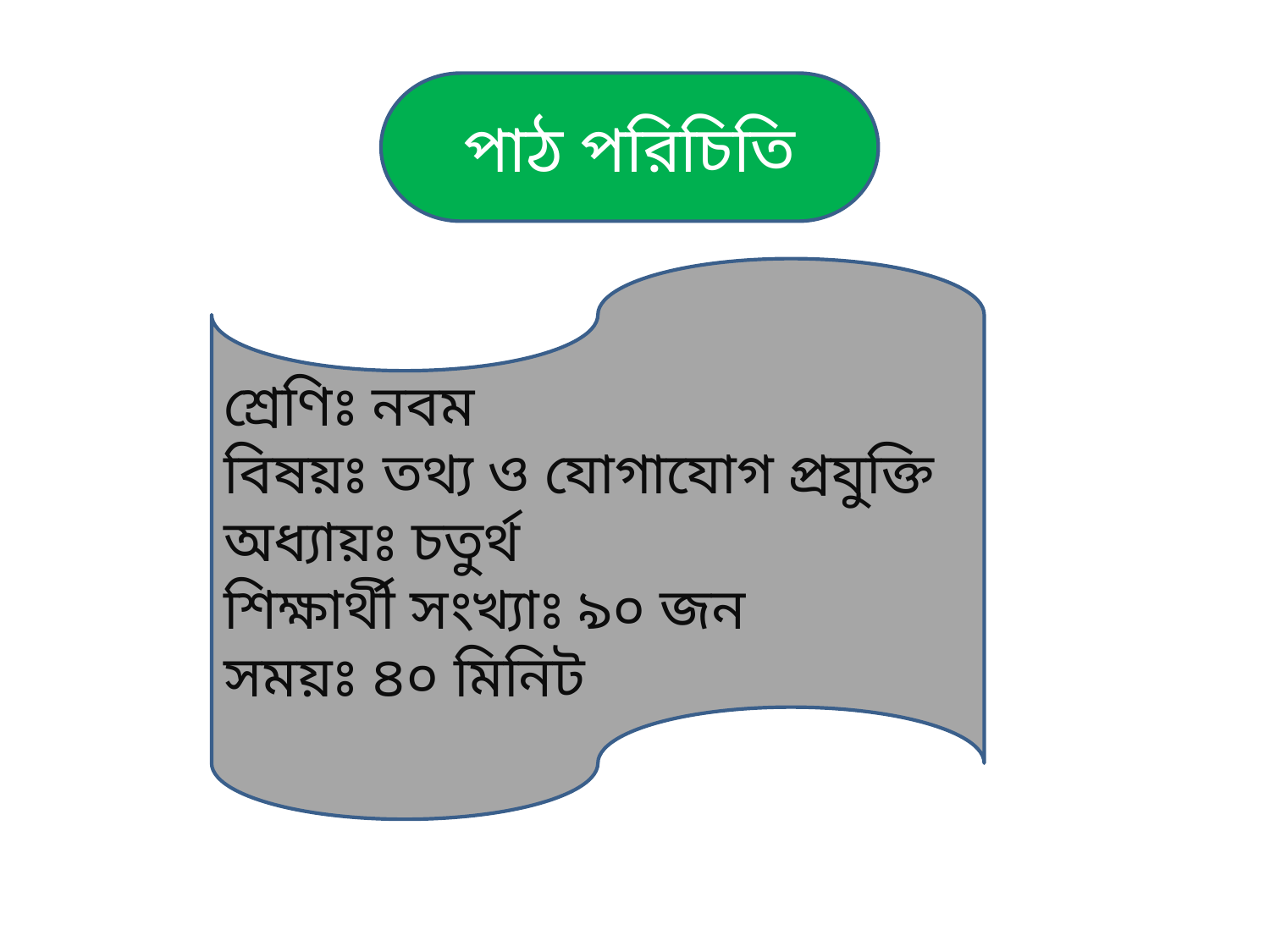

পাঠ পরিচিতি
শ্রেণিঃ নবম
বিষয়ঃ তথ্য ও যোগাযোগ প্রযুক্তি
অধ্যায়ঃ চতুর্থ
শিক্ষার্থী সংখ্যাঃ ৯০ জন
সময়ঃ ৪০ মিনিট